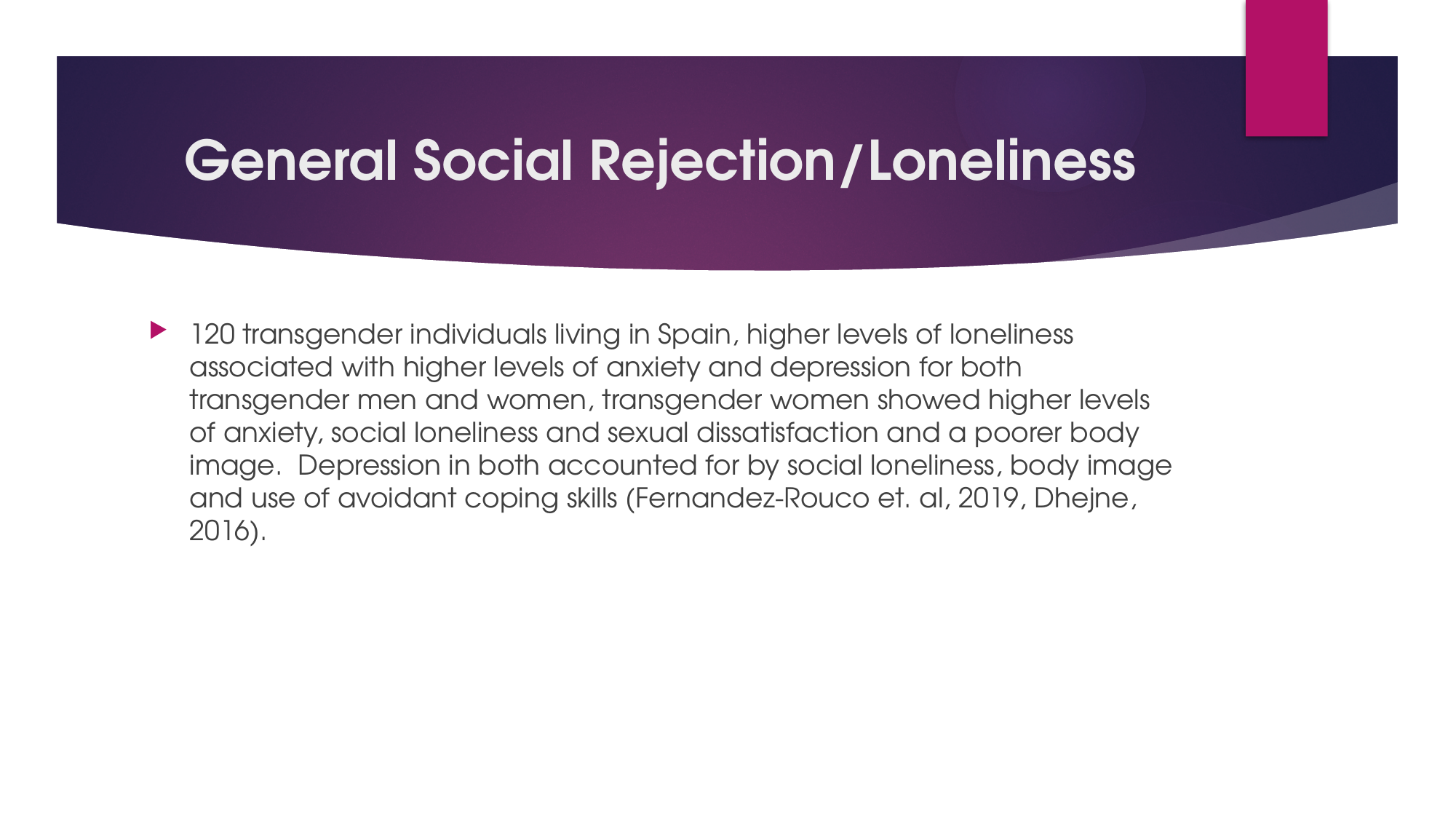

# General Social Rejection/Loneliness
120 transgender individuals living in Spain, higher levels of loneliness associated with higher levels of anxiety and depression for both transgender men and women, transgender women showed higher levels of anxiety, social loneliness and sexual dissatisfaction and a poorer body image.  Depression in both accounted for by social loneliness, body image and use of avoidant coping skills (Fernandez-Rouco et. al, 2019, Dhejne, 2016).